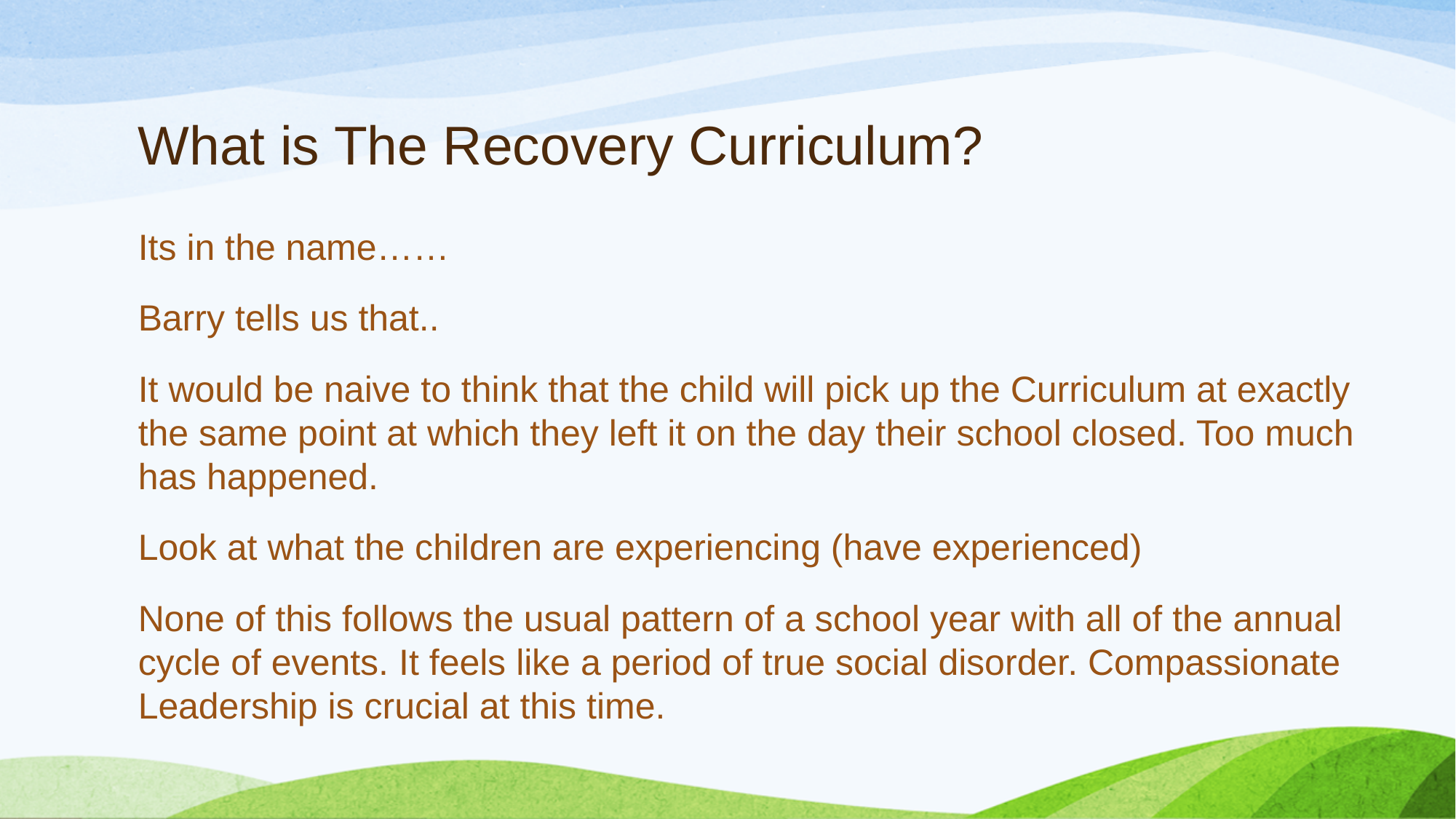

# What is The Recovery Curriculum?
Its in the name……
Barry tells us that..
It would be naive to think that the child will pick up the Curriculum at exactly the same point at which they left it on the day their school closed. Too much has happened.
Look at what the children are experiencing (have experienced)
None of this follows the usual pattern of a school year with all of the annual cycle of events. It feels like a period of true social disorder. Compassionate Leadership is crucial at this time.